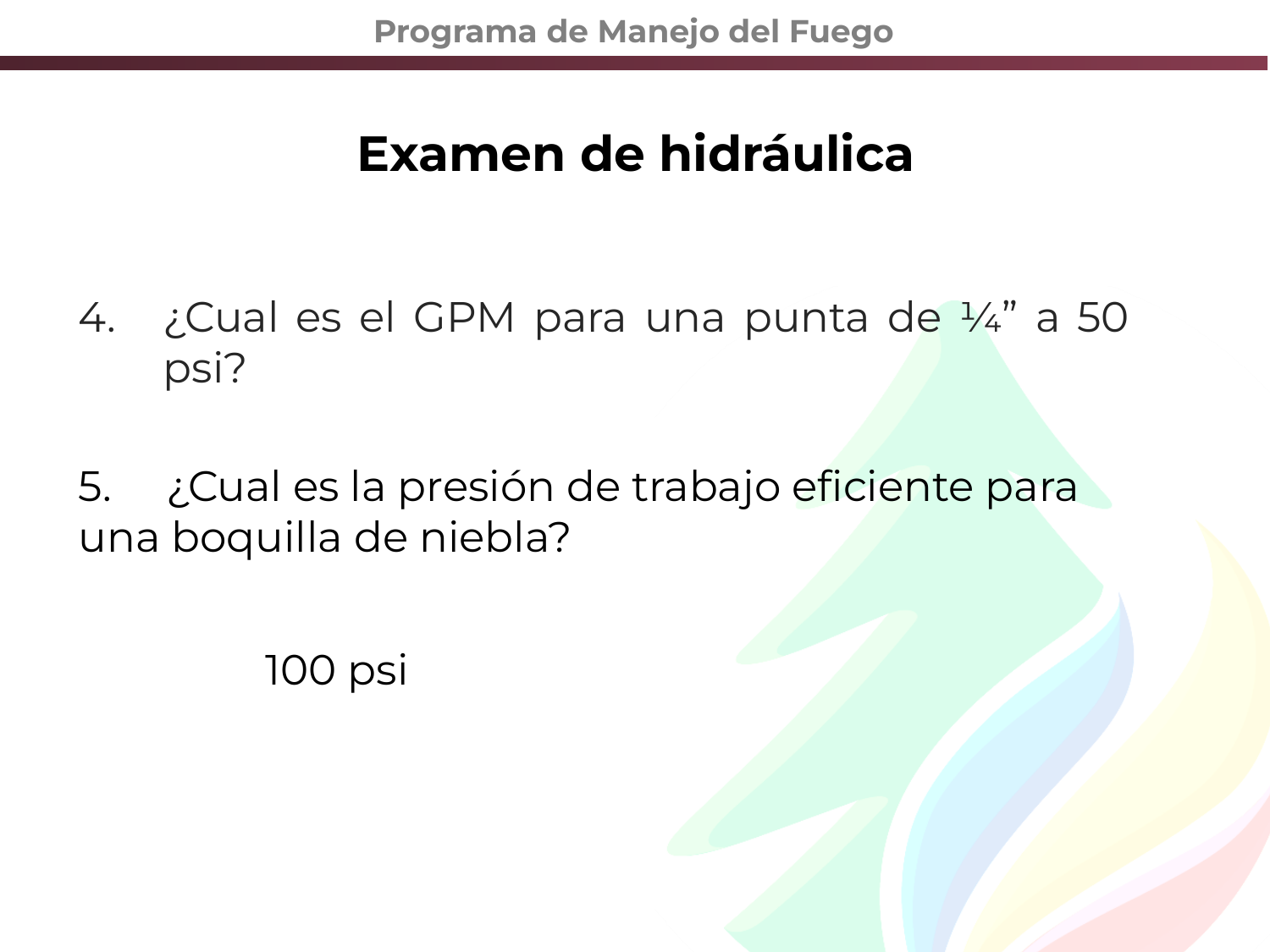

# Examen de hidráulica
¿Cual es el GPM para una punta de ¼” a 50 psi?

     ¿Cual es la presión de trabajo eficiente para una boquilla de niebla?

                 100 psi